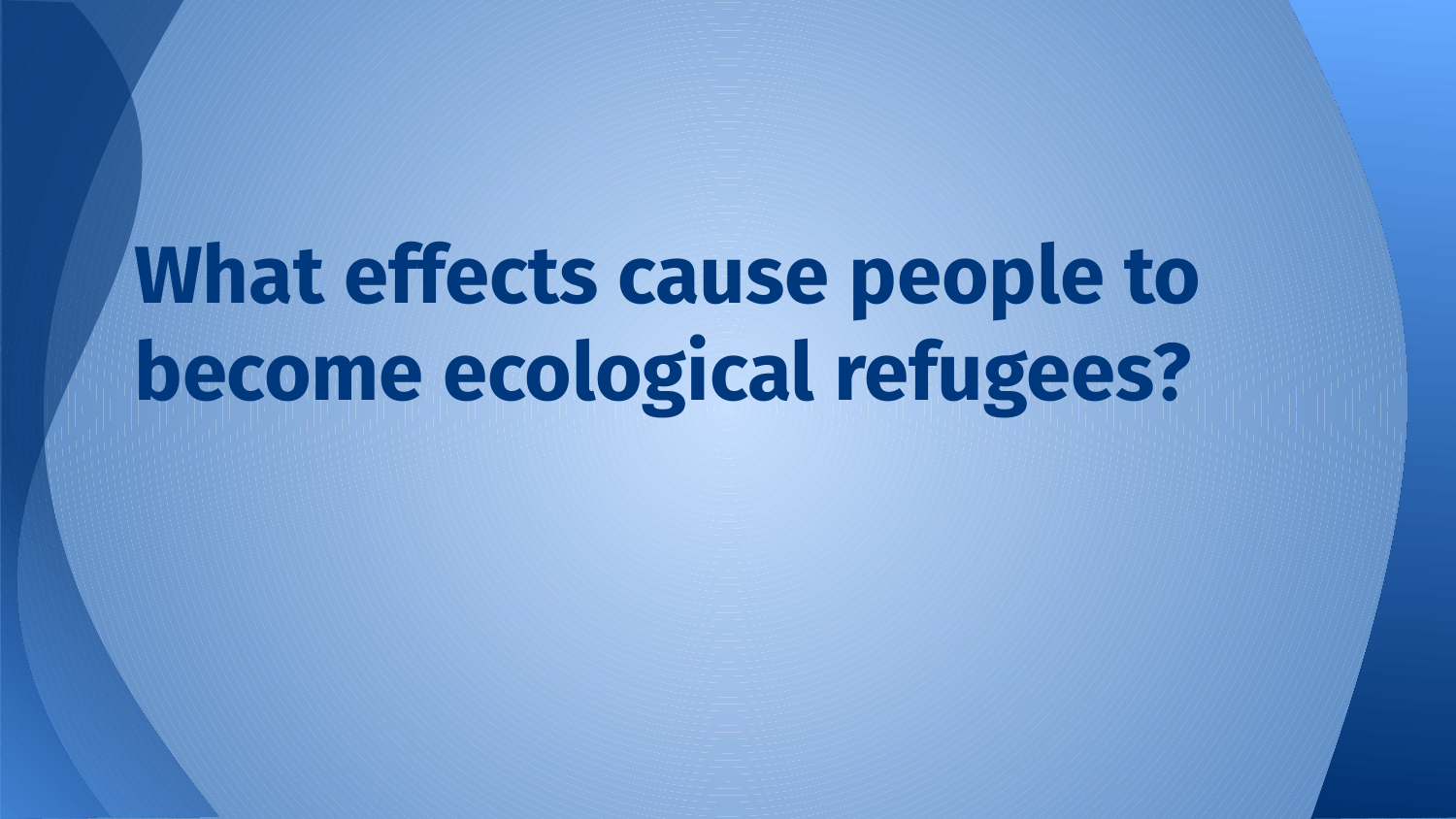

# What effects cause people to become ecological refugees?